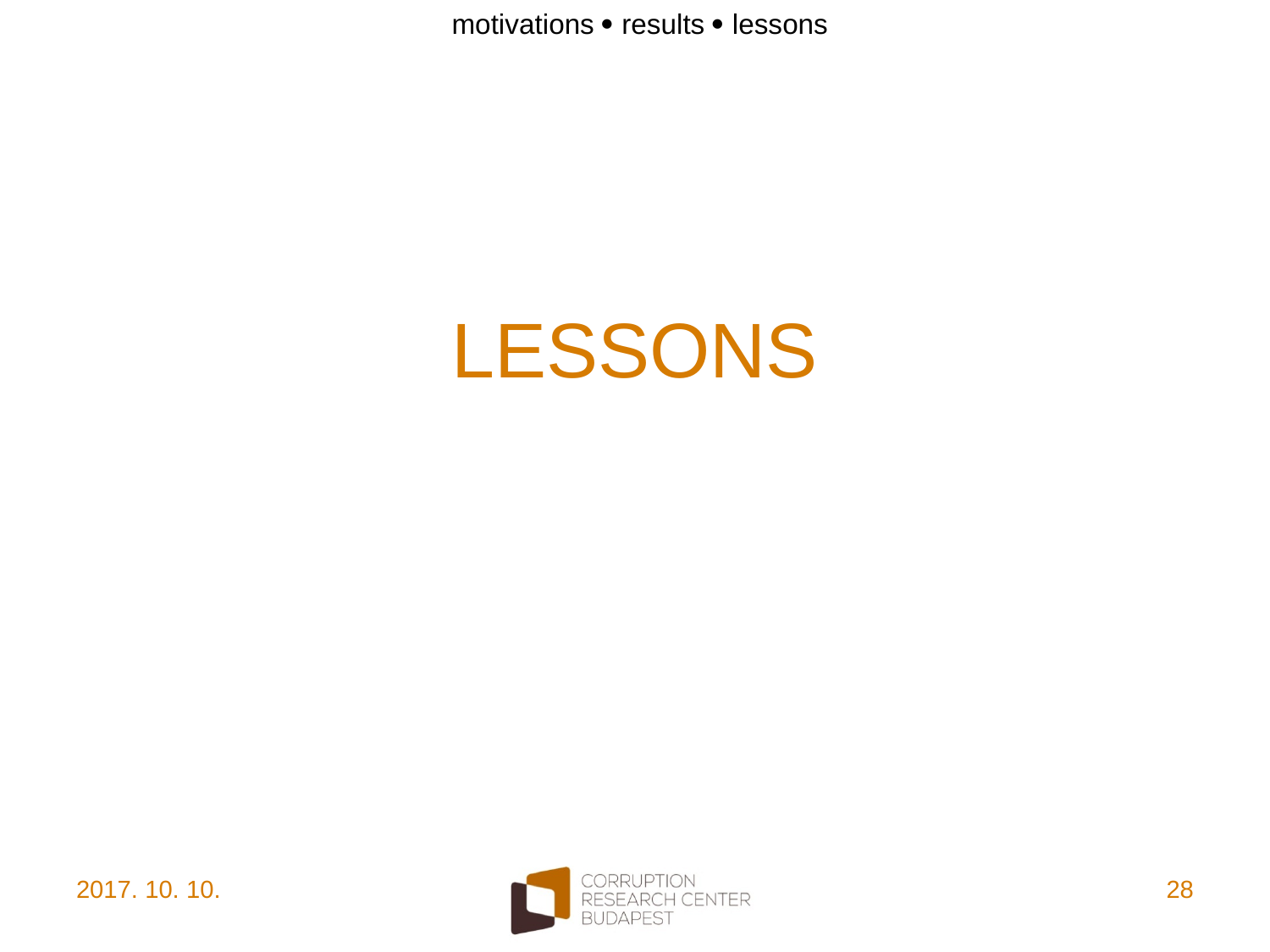

motivations • results • lessons
# LESSONS
2017. 10. 10.
28